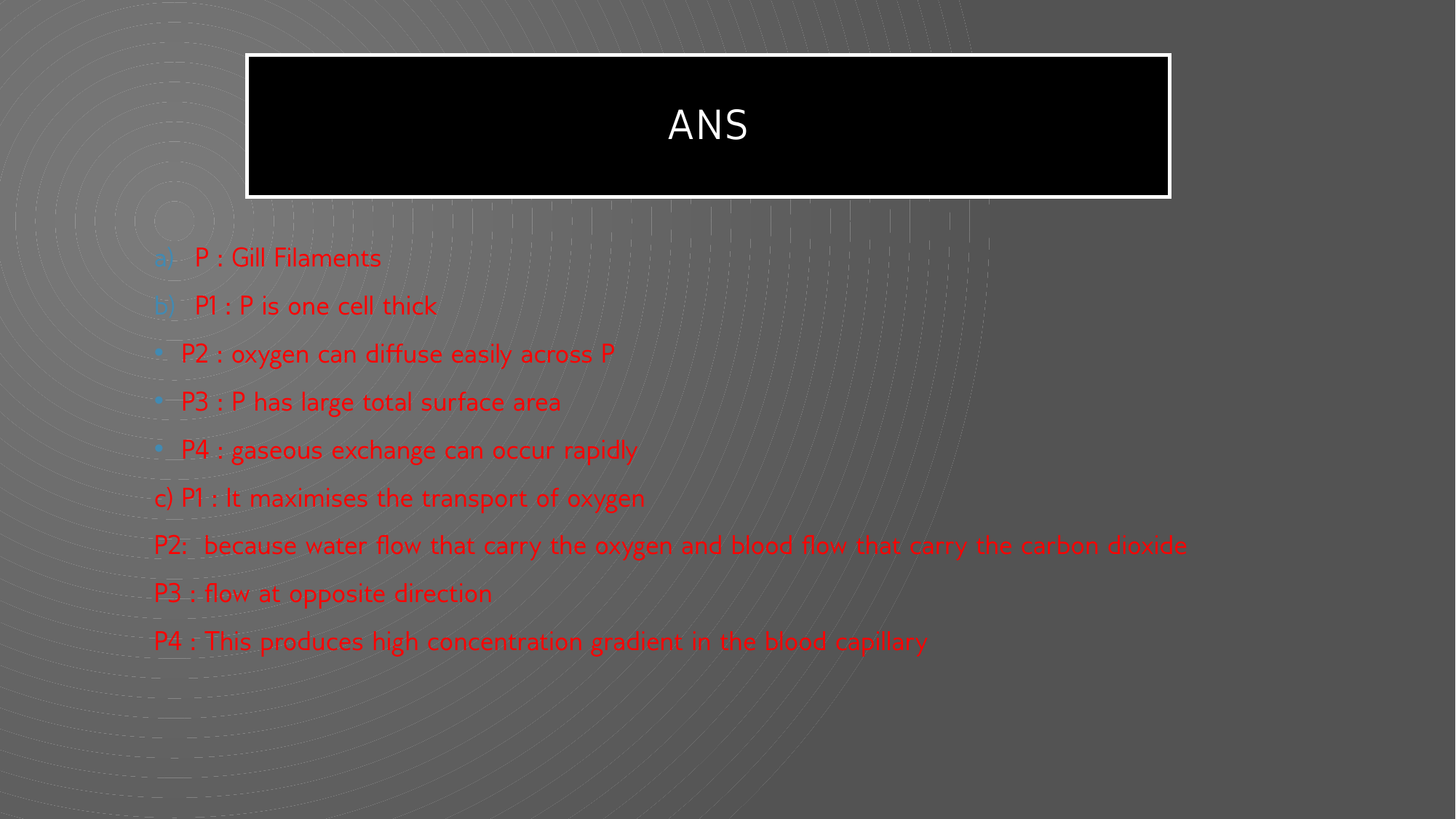

# ans
P : Gill Filaments
P1 : P is one cell thick
P2 : oxygen can diffuse easily across P
P3 : P has large total surface area
P4 : gaseous exchange can occur rapidly
c) P1 : It maximises the transport of oxygen
P2:  because water flow that carry the oxygen and blood flow that carry the carbon dioxide
P3 : flow at opposite direction
P4 : This produces high concentration gradient in the blood capillary